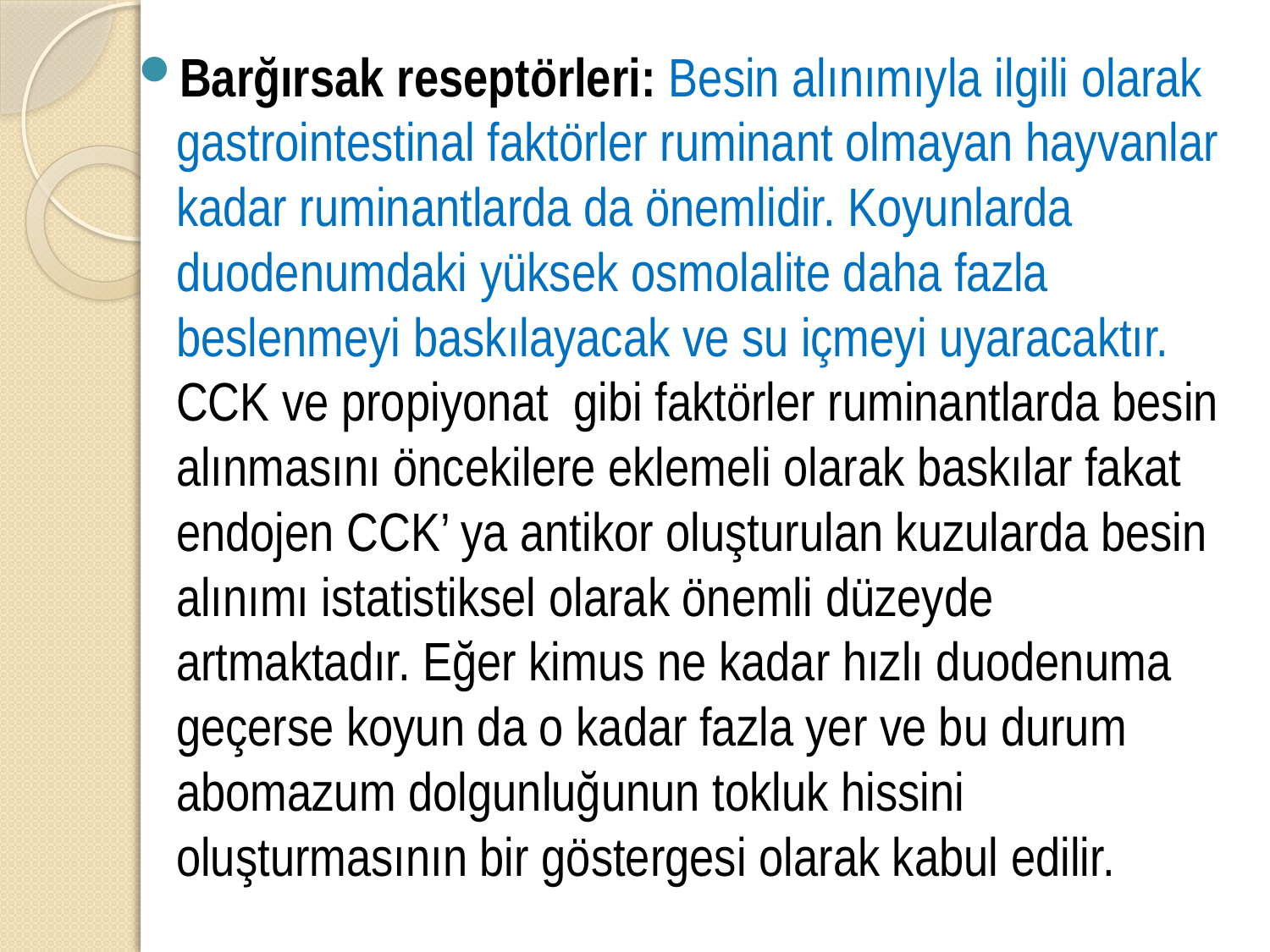

Barğırsak reseptörleri: Besin alınımıyla ilgili olarak gastrointestinal faktörler ruminant olmayan hayvanlar kadar ruminantlarda da önemlidir. Koyunlarda duodenumdaki yüksek osmolalite daha fazla beslenmeyi baskılayacak ve su içmeyi uyaracaktır. CCK ve propiyonat  gibi faktörler ruminantlarda besin alınmasını öncekilere eklemeli olarak baskılar fakat  endojen CCK’ ya antikor oluşturulan kuzularda besin alınımı istatistiksel olarak önemli düzeyde artmaktadır. Eğer kimus ne kadar hızlı duodenuma geçerse koyun da o kadar fazla yer ve bu durum abomazum dolgunluğunun tokluk hissini oluşturmasının bir göstergesi olarak kabul edilir.